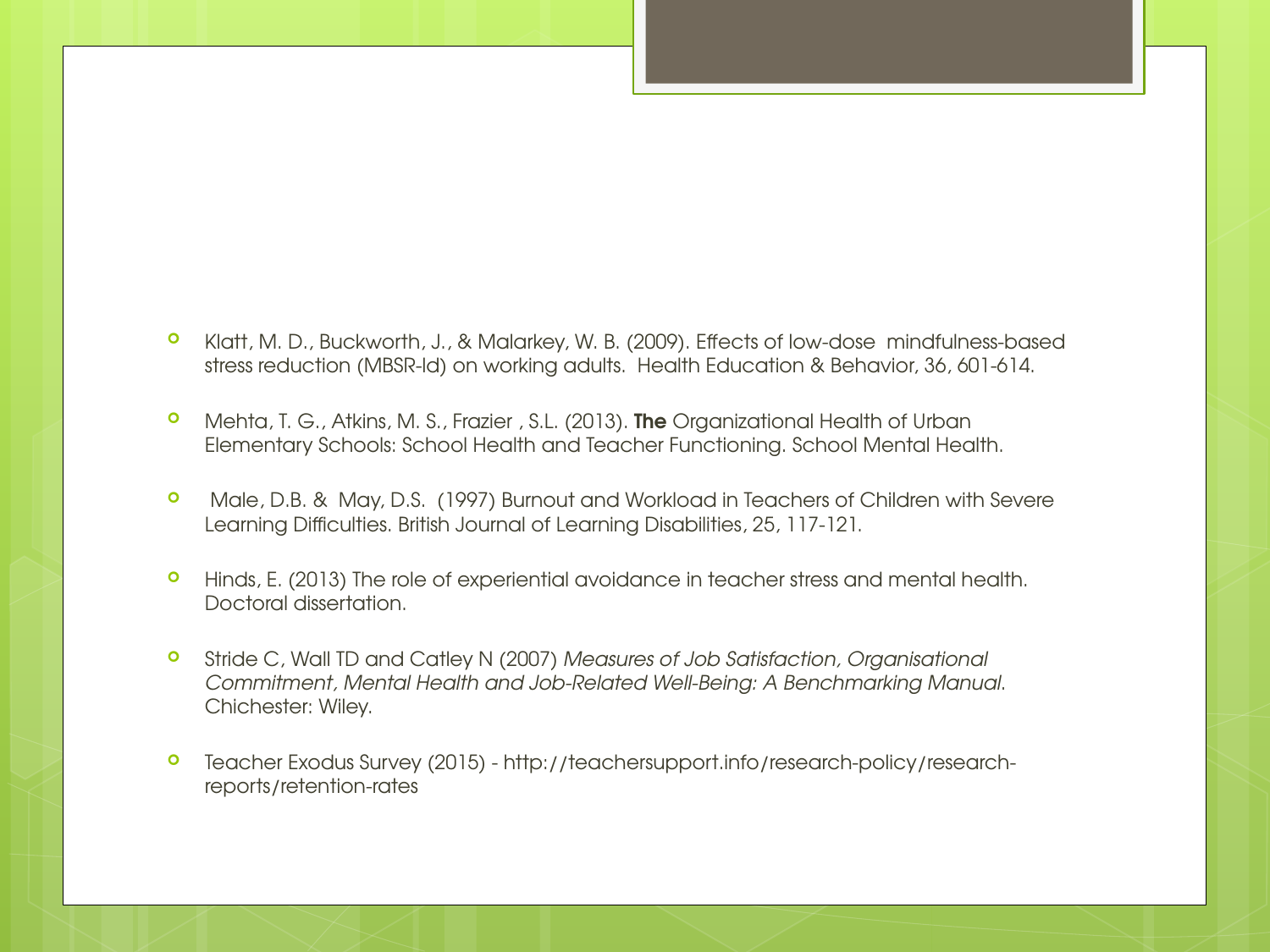

#
Klatt, M. D., Buckworth, J., & Malarkey, W. B. (2009). Effects of low-dose  mindfulness-based stress reduction (MBSR-ld) on working adults.  Health Education & Behavior, 36, 601-614.

Mehta, T. G., Atkins, M. S., Frazier , S.L. (2013). The Organizational Health of Urban Elementary Schools: School Health and Teacher Functioning. School Mental Health.

 Male, D.B. &  May, D.S.  (1997) Burnout and Workload in Teachers of Children with Severe Learning Difficulties. British Journal of Learning Disabilities, 25, 117-121.

Hinds, E. (2013) The role of experiential avoidance in teacher stress and mental health. Doctoral dissertation.

Stride C, Wall TD and Catley N (2007) Measures of Job Satisfaction, Organisational Commitment, Mental Health and Job-Related Well-Being: A Benchmarking Manual. Chichester: Wiley.

Teacher Exodus Survey (2015) - http://teachersupport.info/research-policy/research-reports/retention-rates